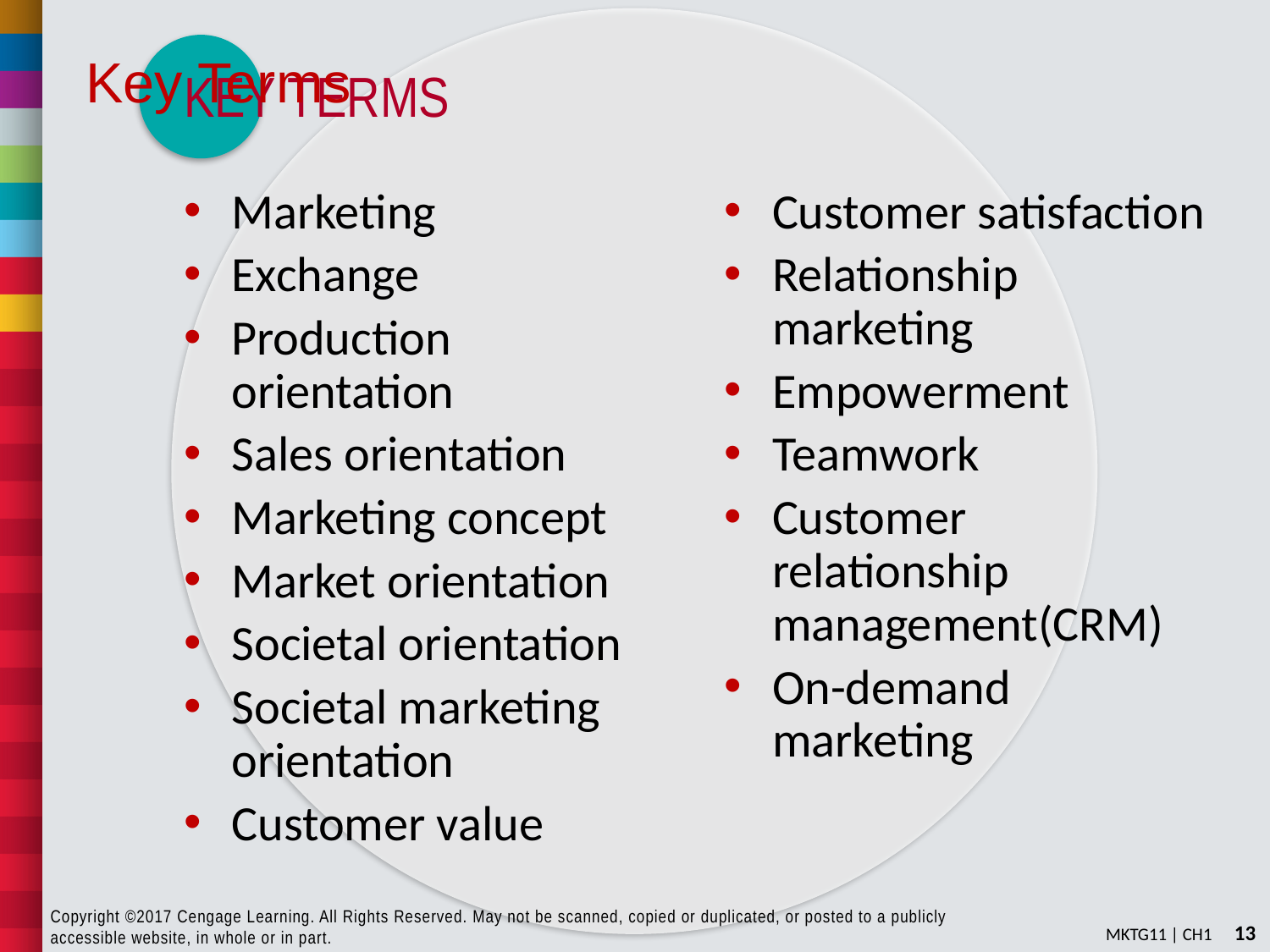

# Key Terms
Customer satisfaction
Relationship marketing
Empowerment
Teamwork
Customer relationship management(CRM)
On-demand marketing

Marketing
Exchange
Production orientation
Sales orientation
Marketing concept
Market orientation
Societal orientation
Societal marketing orientation
Customer value